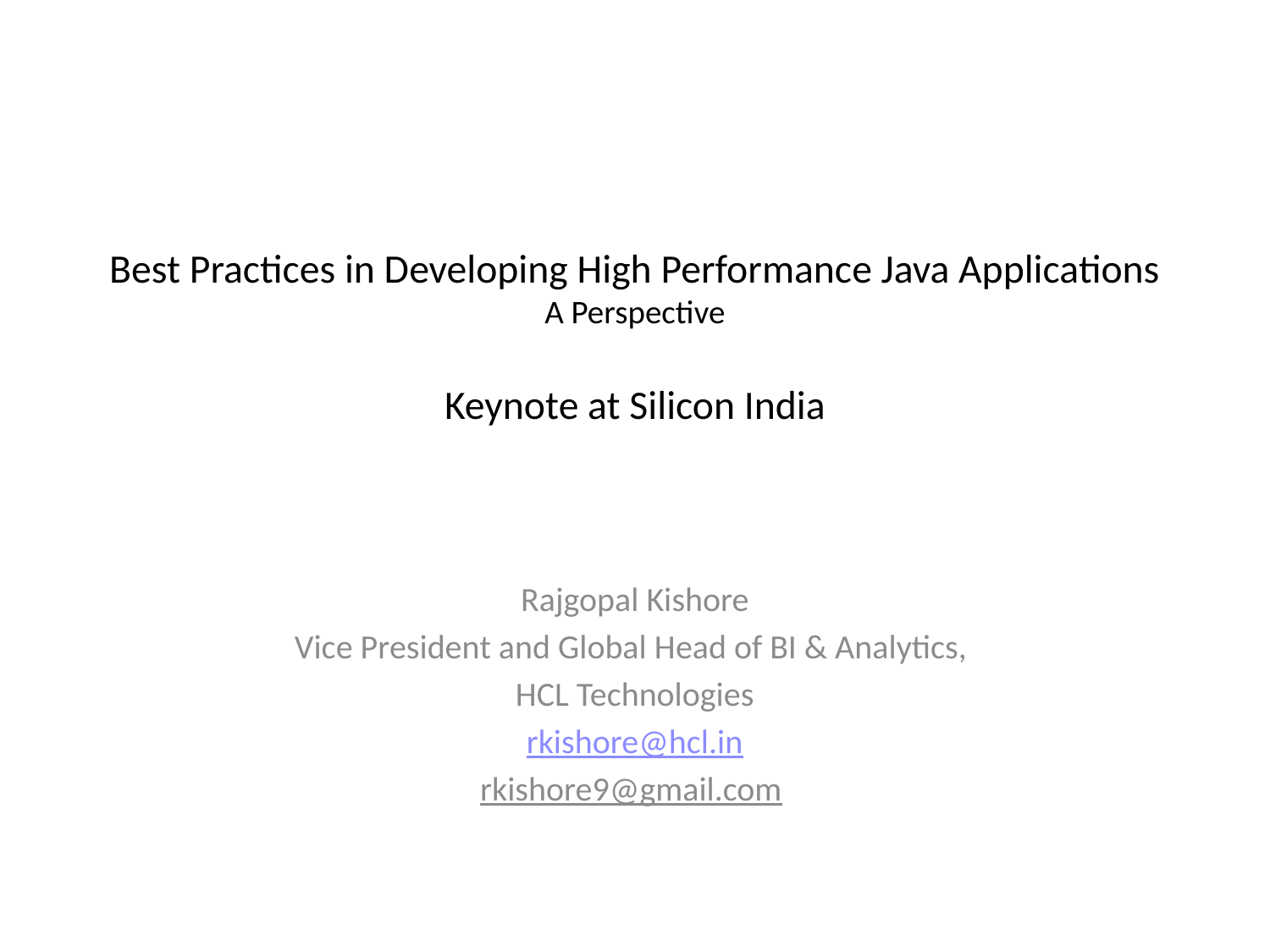

# Best Practices in Developing High Performance Java Applications A Perspective Keynote at Silicon India
Rajgopal Kishore
Vice President and Global Head of BI & Analytics,
HCL Technologies
rkishore@hcl.in
rkishore9@gmail.com